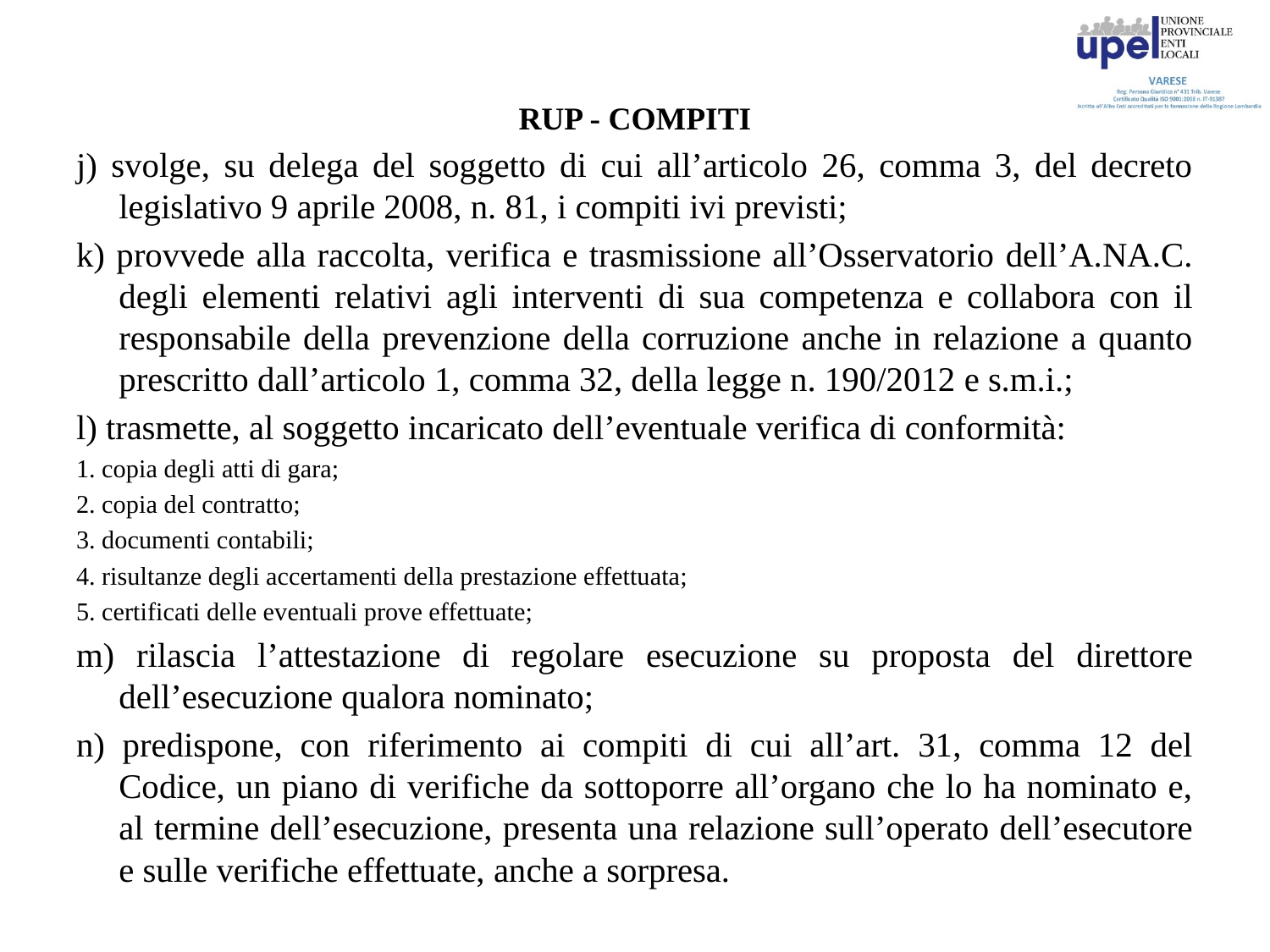

# RUP - COMPITI
j) svolge, su delega del soggetto di cui all’articolo 26, comma 3, del decreto legislativo 9 aprile 2008, n. 81, i compiti ivi previsti;
k) provvede alla raccolta, verifica e trasmissione all’Osservatorio dell’A.NA.C. degli elementi relativi agli interventi di sua competenza e collabora con il responsabile della prevenzione della corruzione anche in relazione a quanto prescritto dall’articolo 1, comma 32, della legge n. 190/2012 e s.m.i.;
l) trasmette, al soggetto incaricato dell’eventuale verifica di conformità:
1. copia degli atti di gara;
2. copia del contratto;
3. documenti contabili;
4. risultanze degli accertamenti della prestazione effettuata;
5. certificati delle eventuali prove effettuate;
m) rilascia l’attestazione di regolare esecuzione su proposta del direttore dell’esecuzione qualora nominato;
n) predispone, con riferimento ai compiti di cui all’art. 31, comma 12 del Codice, un piano di verifiche da sottoporre all’organo che lo ha nominato e, al termine dell’esecuzione, presenta una relazione sull’operato dell’esecutore e sulle verifiche effettuate, anche a sorpresa.